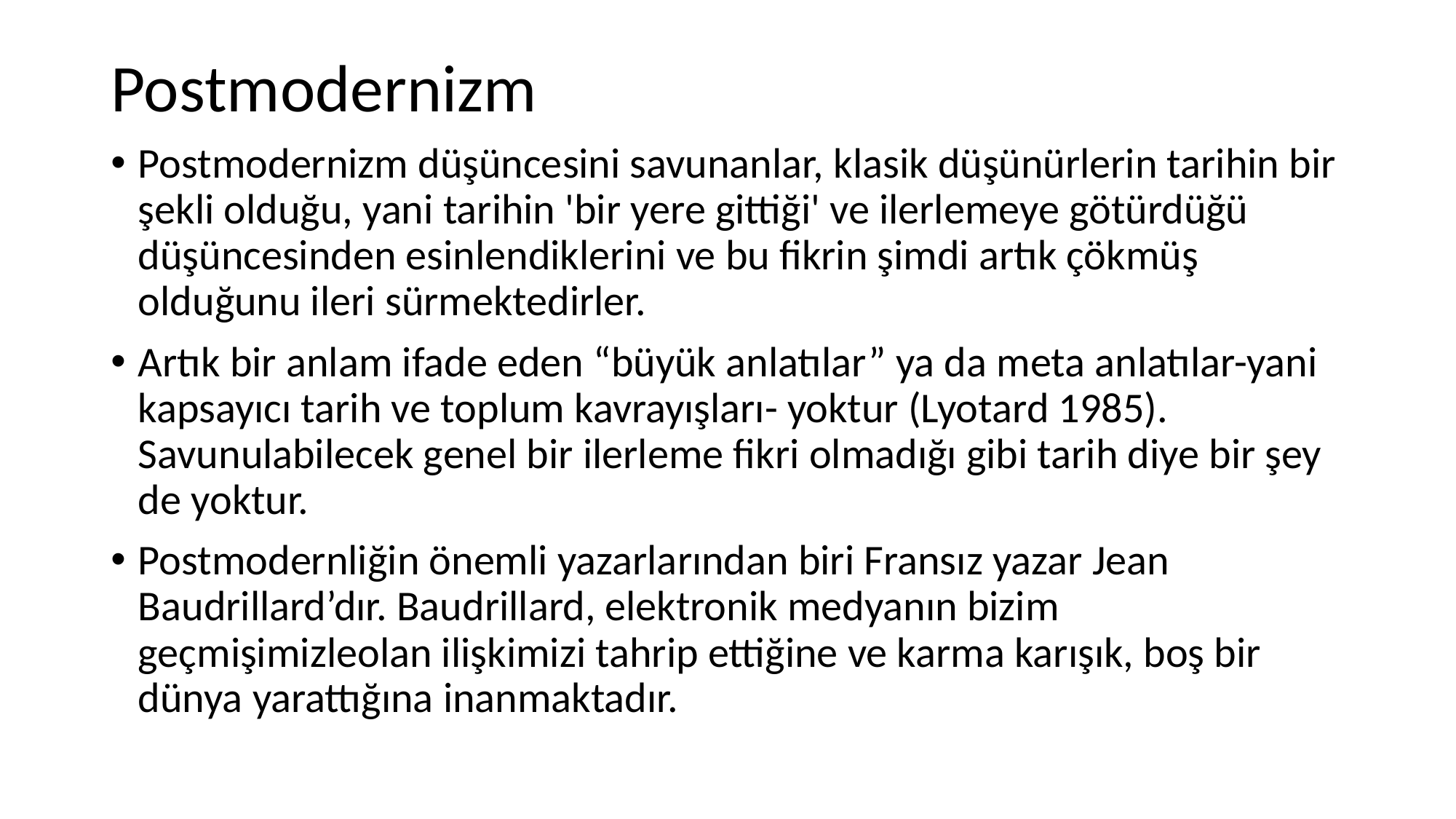

# Postmodernizm
Postmodernizm düşüncesini savunanlar, klasik düşünürlerin tarihin bir şekli olduğu, yani tarihin 'bir yere gittiği' ve ilerlemeye götürdüğü düşüncesinden esinlendiklerini ve bu fikrin şimdi artık çökmüş olduğunu ileri sürmektedirler.
Artık bir anlam ifade eden “büyük anlatılar” ya da meta anlatılar-yani kapsayıcı tarih ve toplum kavrayışları- yoktur (Lyotard 1985). Savunulabilecek genel bir ilerleme fikri olmadığı gibi tarih diye bir şey de yoktur.
Postmodernliğin önemli yazarlarından biri Fransız yazar Jean Baudrillard’dır. Baudrillard, elektronik medyanın bizim geçmişimizleolan ilişkimizi tahrip ettiğine ve karma karışık, boş bir dünya yarattığına inanmaktadır.